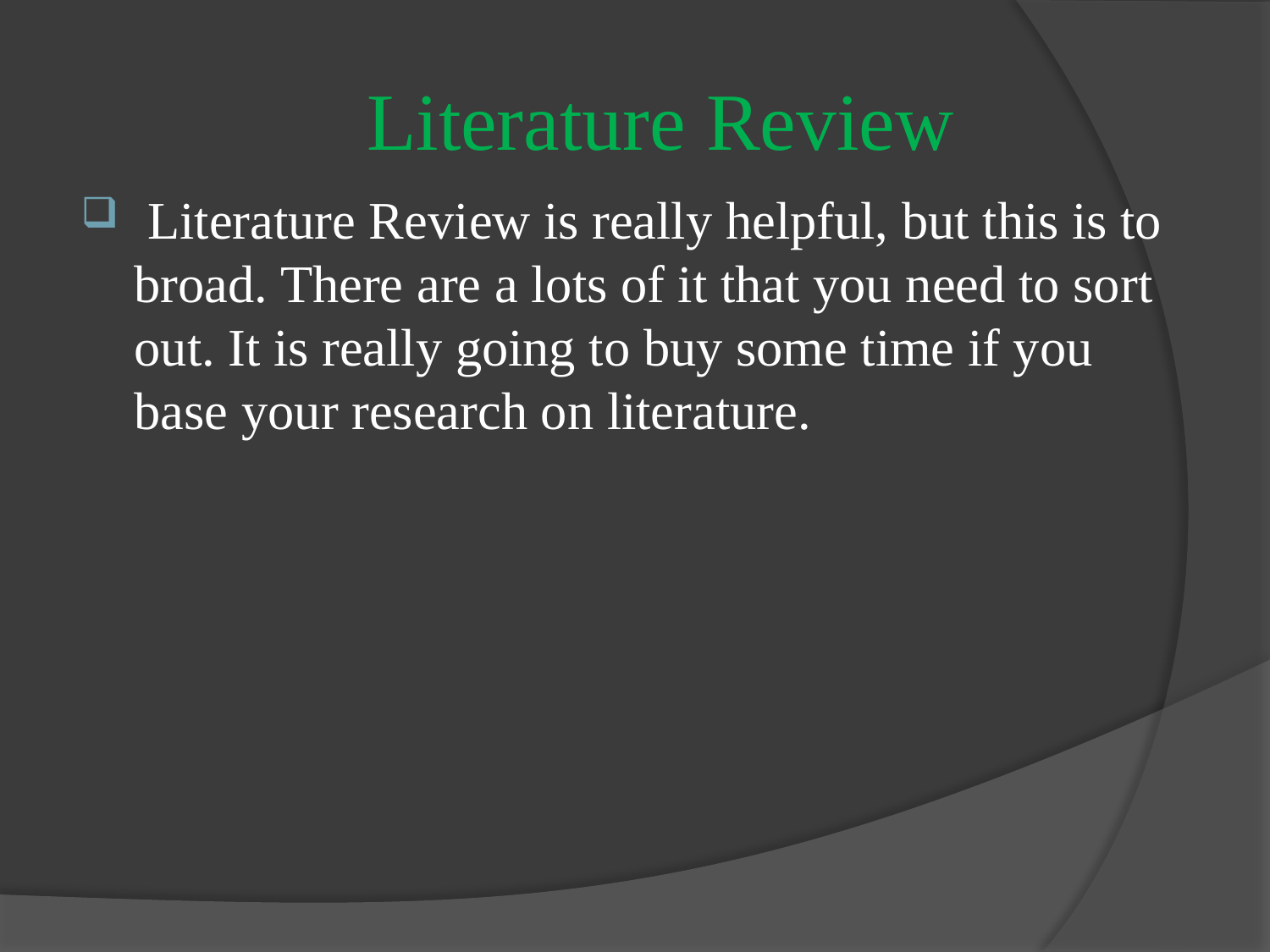

# Literature Review
 Literature Review is really helpful, but this is to broad. There are a lots of it that you need to sort out. It is really going to buy some time if you base your research on literature.